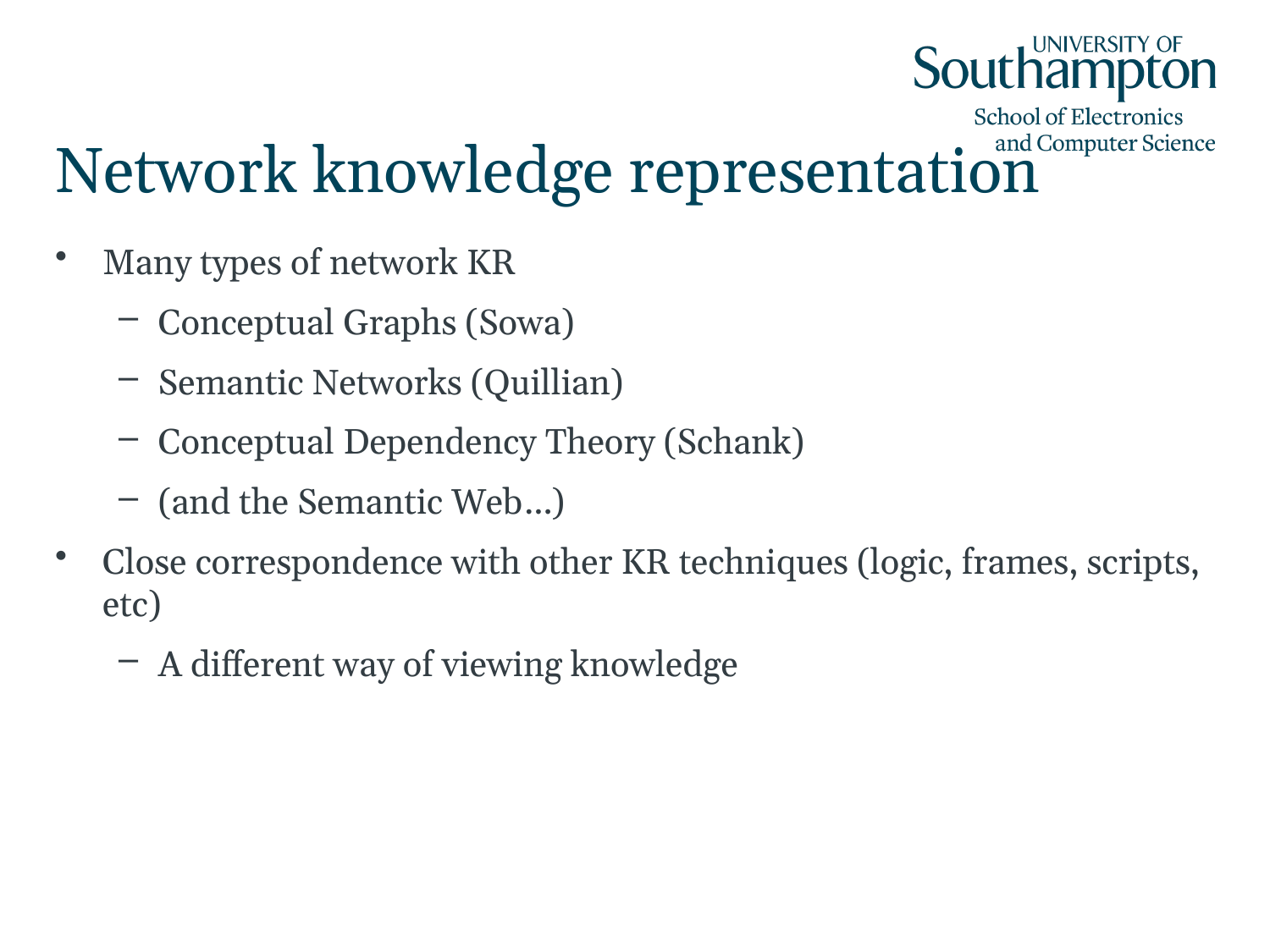

# Network knowledge representation
Many types of network KR
Conceptual Graphs (Sowa)
Semantic Networks (Quillian)
Conceptual Dependency Theory (Schank)
(and the Semantic Web…)
Close correspondence with other KR techniques (logic, frames, scripts, etc)
A different way of viewing knowledge